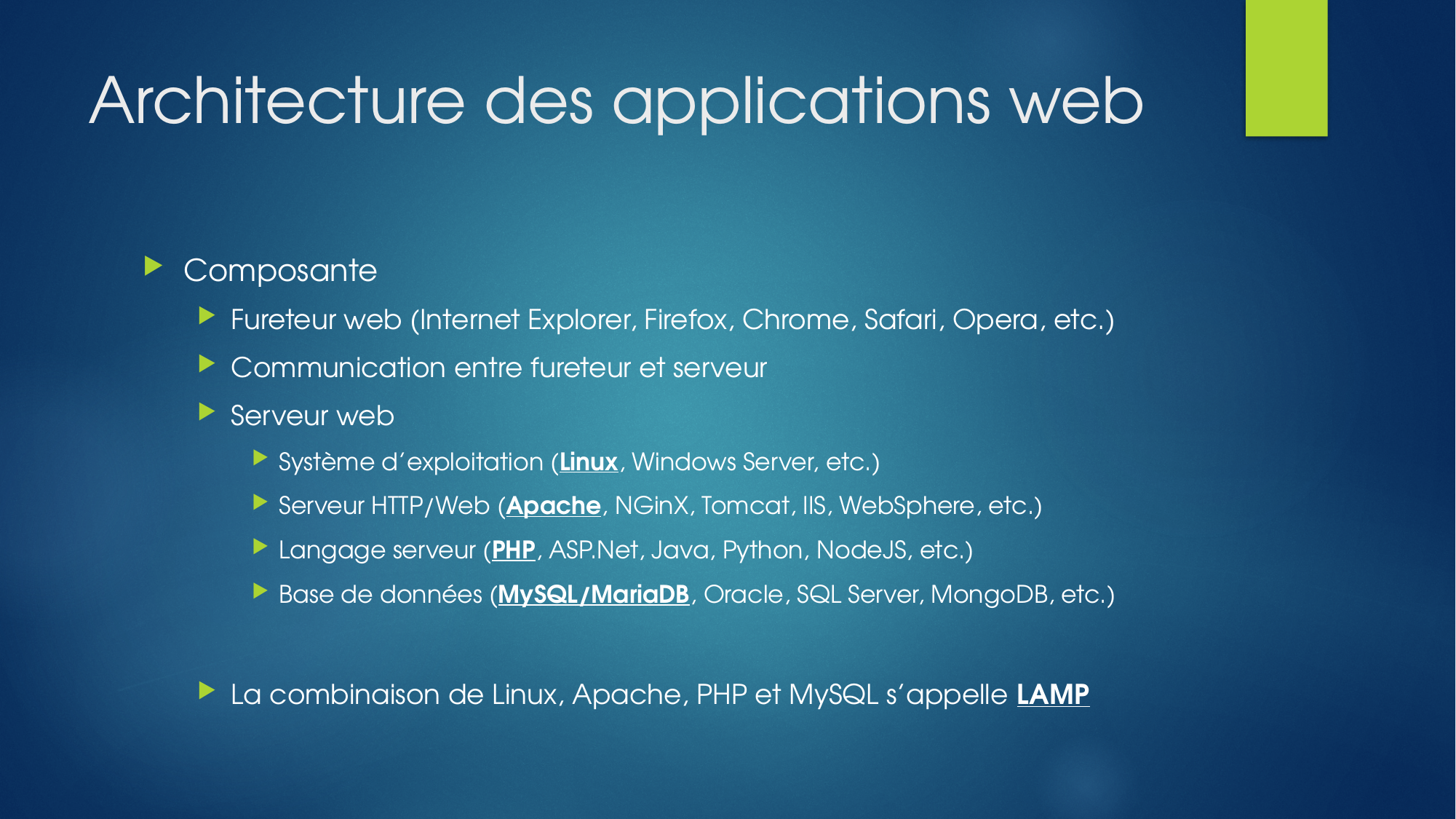

# Architecture des applications web
Composante
Fureteur web (Internet Explorer, Firefox, Chrome, Safari, Opera, etc.)
Communication entre fureteur et serveur
Serveur web
Système d’exploitation (Linux, Windows Server, etc.)
Serveur HTTP/Web (Apache, NGinX, Tomcat, IIS, WebSphere, etc.)
Langage serveur (PHP, ASP.Net, Java, Python, NodeJS, etc.)
Base de données (MySQL/MariaDB, Oracle, SQL Server, MongoDB, etc.)

La combinaison de Linux, Apache, PHP et MySQL s’appelle LAMP